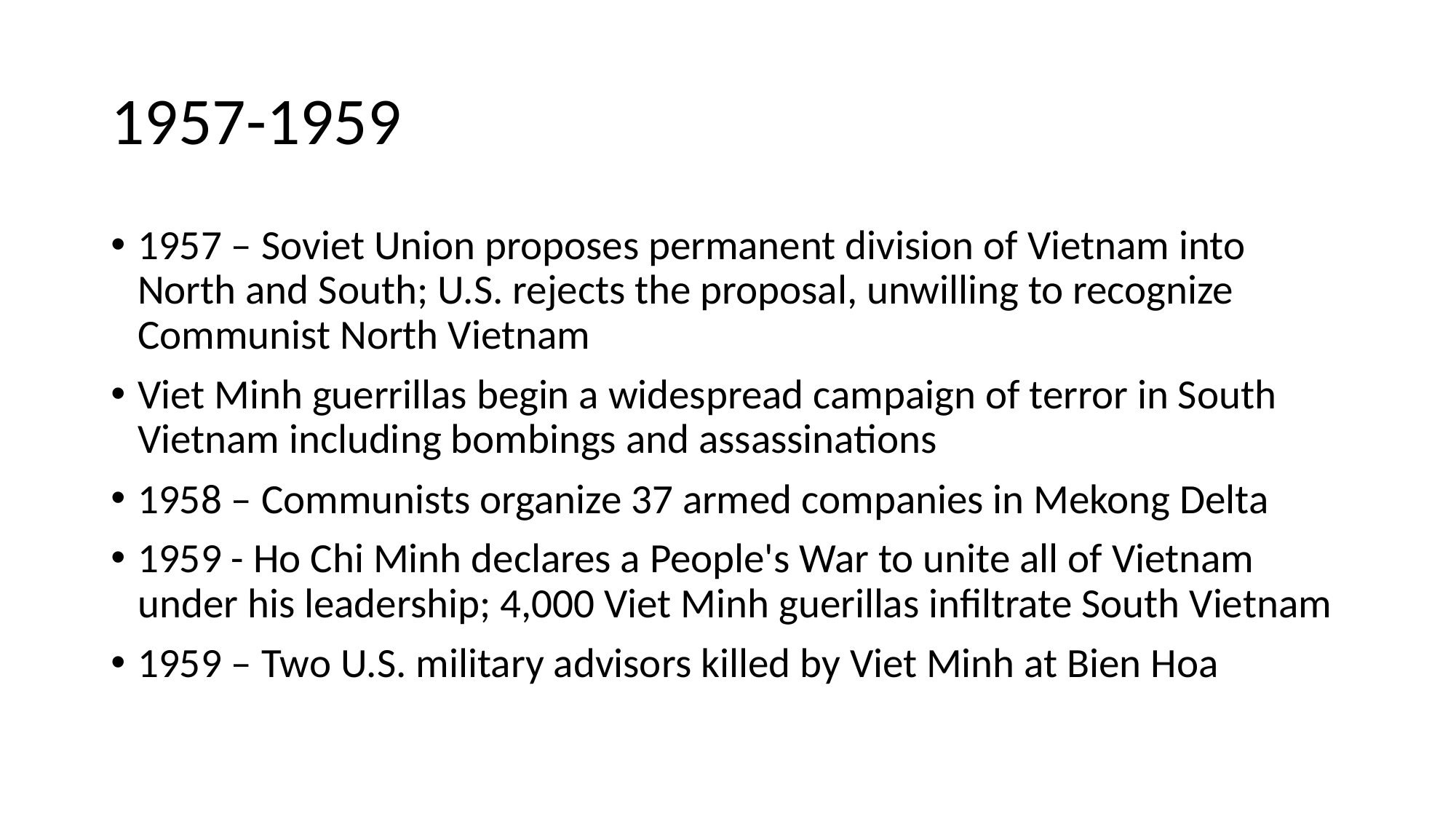

# 1957-1959
1957 – Soviet Union proposes permanent division of Vietnam into North and South; U.S. rejects the proposal, unwilling to recognize Communist North Vietnam
Viet Minh guerrillas begin a widespread campaign of terror in South Vietnam including bombings and assassinations
1958 – Communists organize 37 armed companies in Mekong Delta
1959 - Ho Chi Minh declares a People's War to unite all of Vietnam under his leadership; 4,000 Viet Minh guerillas infiltrate South Vietnam
1959 – Two U.S. military advisors killed by Viet Minh at Bien Hoa